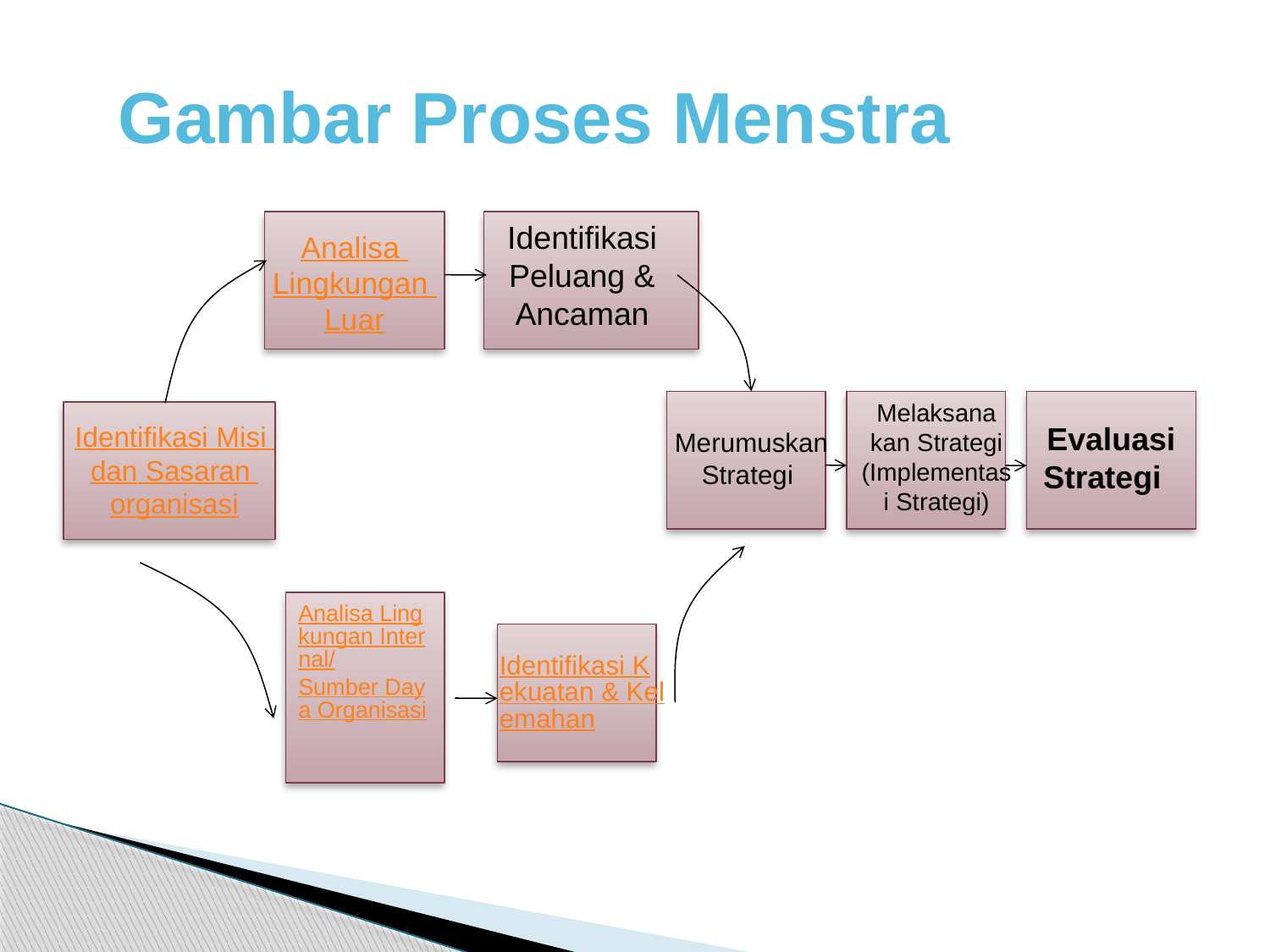

# Gambar Proses Menstra

Identifikasi Peluang & Ancaman

Analisa Lingkungan Luar

Melaksana
kan Strategi (Implementasi Strategi)

Identifikasi Misi dan Sasaran organisasi

Evaluasi Strategi

Merumuskan Strategi

Analisa Lingkungan Internal/
Sumber Daya Organisasi

Identifikasi Kekuatan & Kelemahan